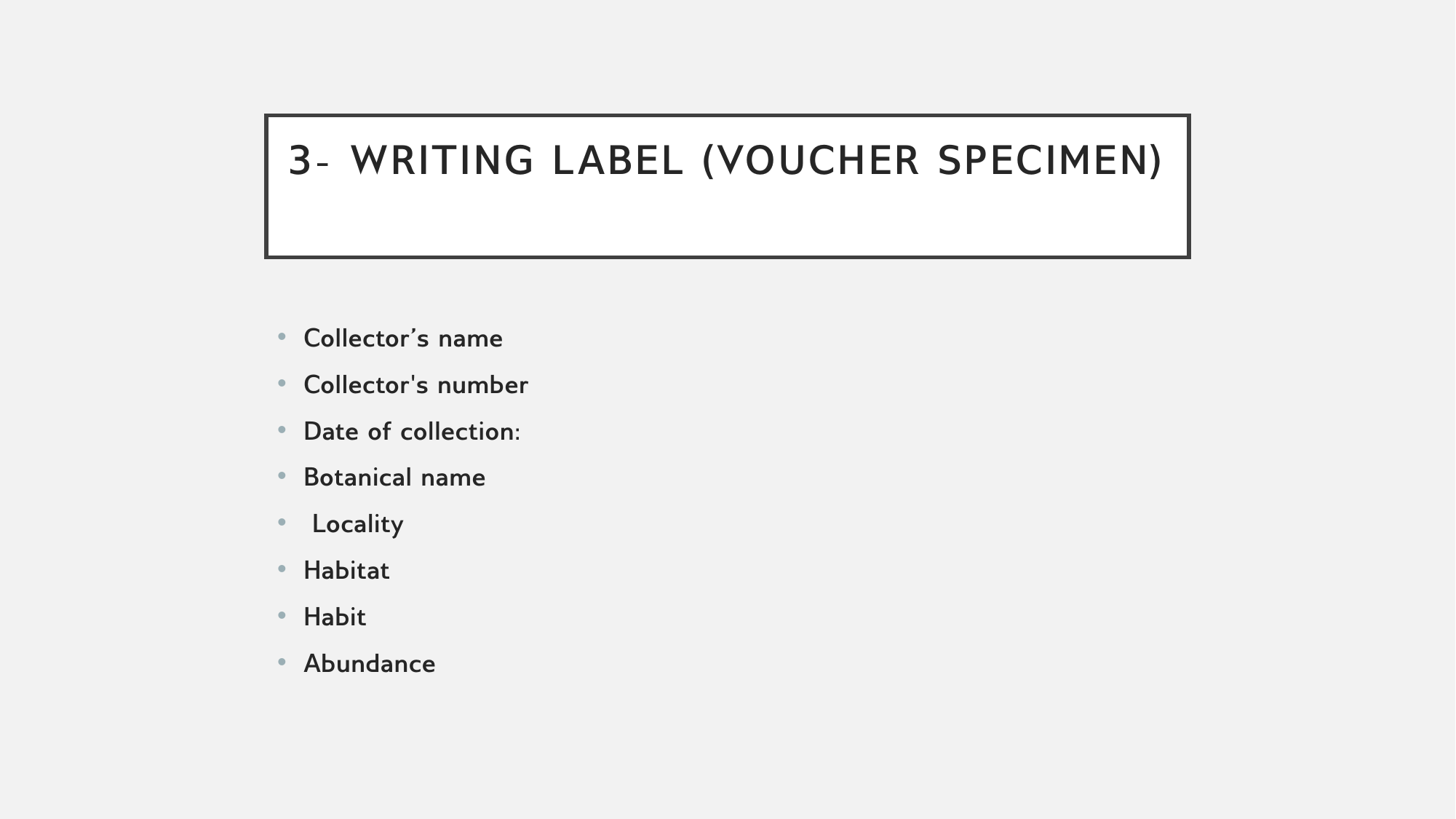

# 3- Writing label (Voucher specimen)
Collector’s name
Collector's number
Date of collection:
Botanical name
 Locality
Habitat
Habit
Abundance